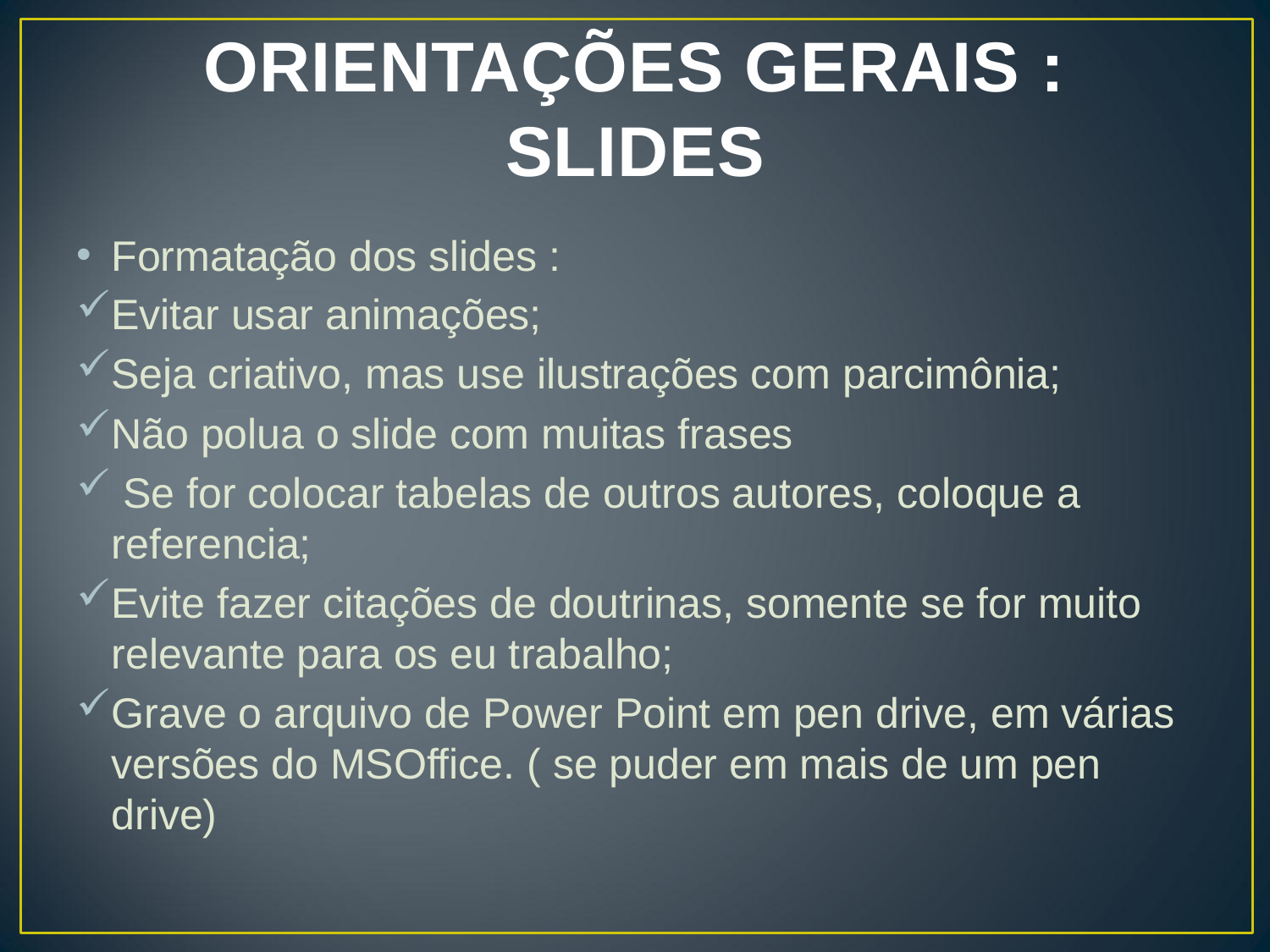

# ORIENTAÇÕES GERAIS : SLIDES
Formatação dos slides :
Evitar usar animações;
Seja criativo, mas use ilustrações com parcimônia;
Não polua o slide com muitas frases
 Se for colocar tabelas de outros autores, coloque a referencia;
Evite fazer citações de doutrinas, somente se for muito relevante para os eu trabalho;
Grave o arquivo de Power Point em pen drive, em várias versões do MSOffice. ( se puder em mais de um pen drive)